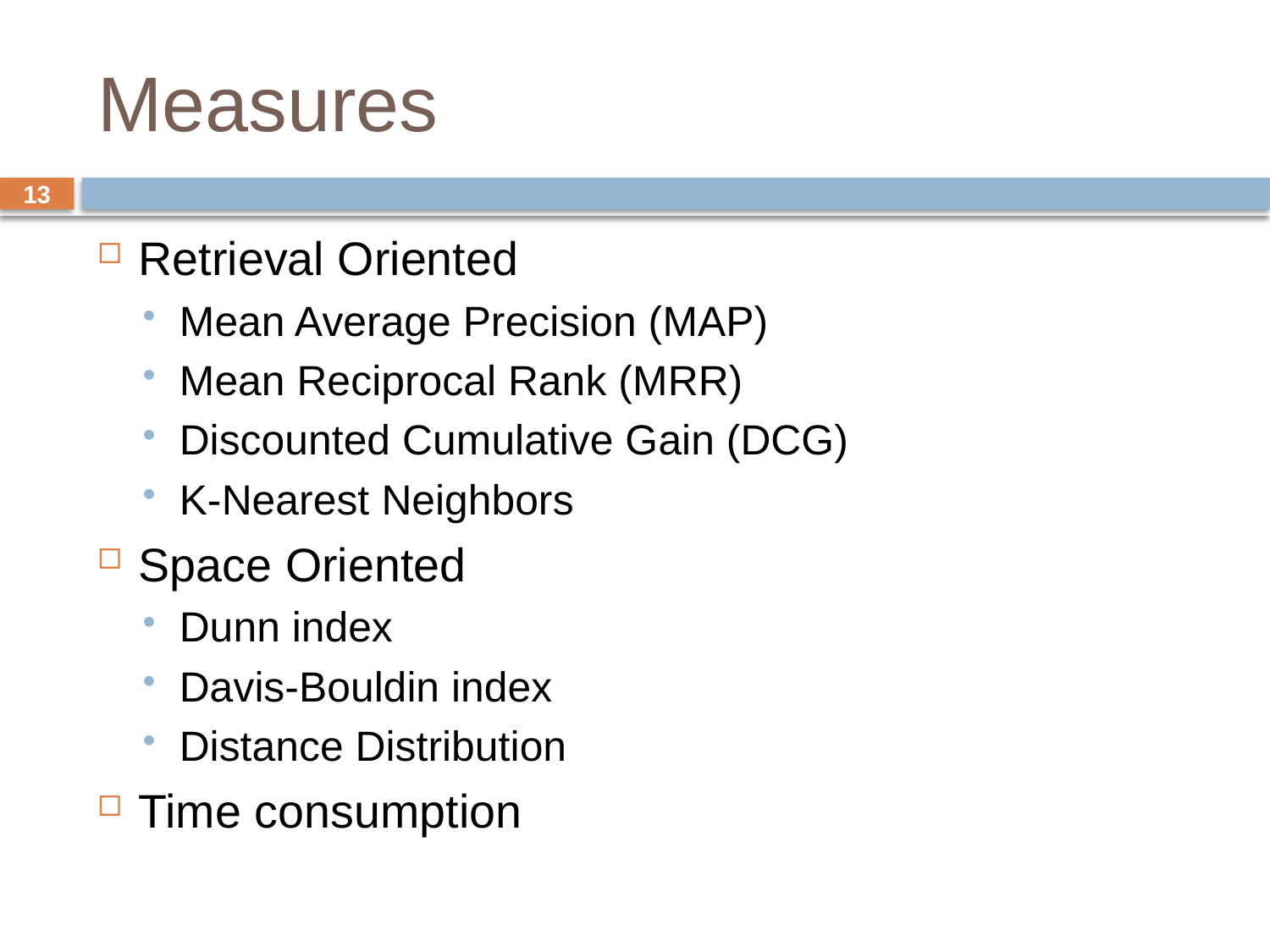

# Measures
13
Retrieval Oriented
Mean Average Precision (MAP)
Mean Reciprocal Rank (MRR)
Discounted Cumulative Gain (DCG)
K-Nearest Neighbors
Space Oriented
Dunn index
Davis-Bouldin index
Distance Distribution
Time consumption